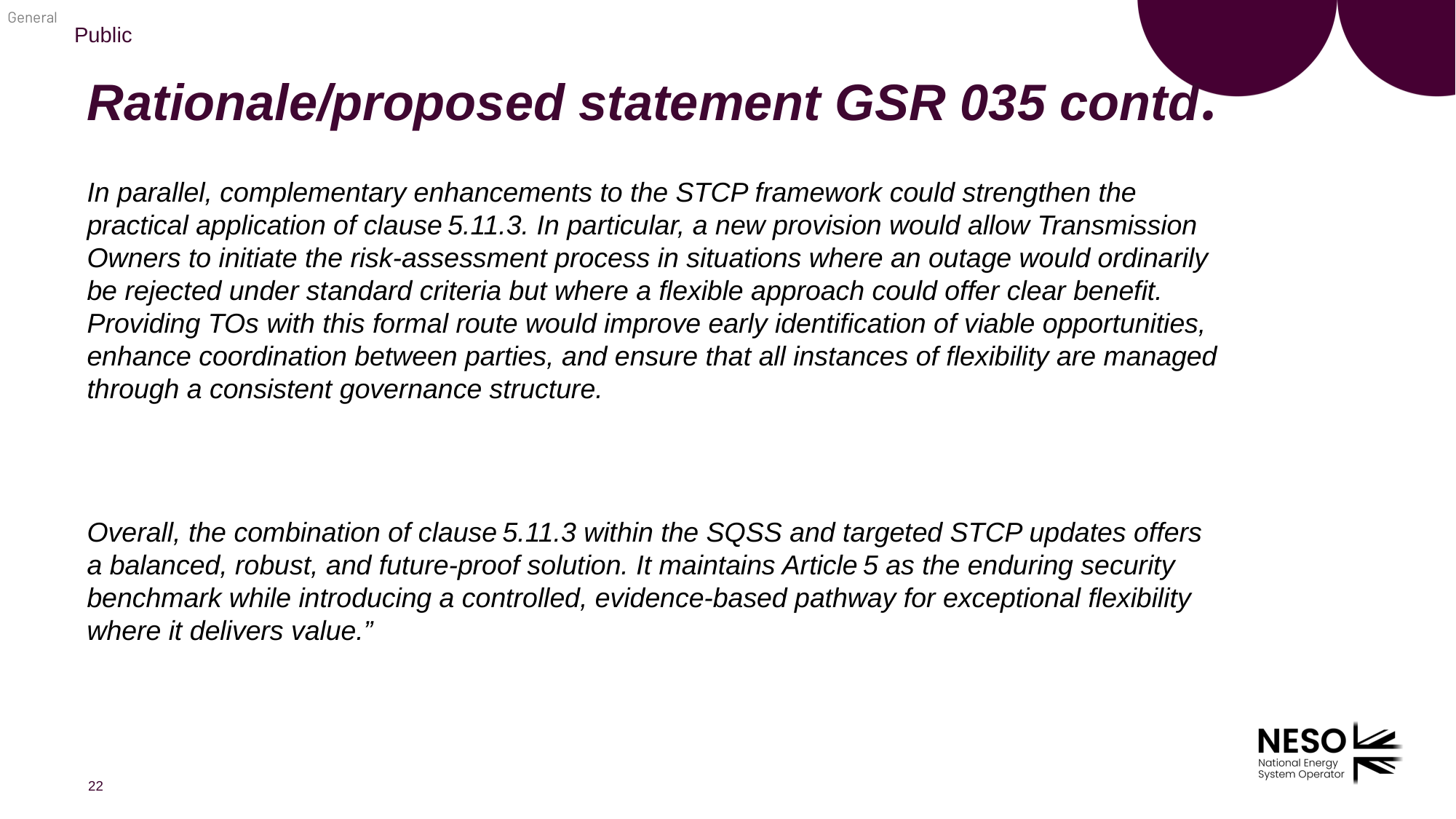

# Rationale/proposed statement GSR 035 contd.
In parallel, complementary enhancements to the STCP framework could strengthen the practical application of clause 5.11.3. In particular, a new provision would allow Transmission Owners to initiate the risk‑assessment process in situations where an outage would ordinarily be rejected under standard criteria but where a flexible approach could offer clear benefit. Providing TOs with this formal route would improve early identification of viable opportunities, enhance coordination between parties, and ensure that all instances of flexibility are managed through a consistent governance structure.

Overall, the combination of clause 5.11.3 within the SQSS and targeted STCP updates offers a balanced, robust, and future‑proof solution. It maintains Article 5 as the enduring security benchmark while introducing a controlled, evidence‑based pathway for exceptional flexibility where it delivers value.”